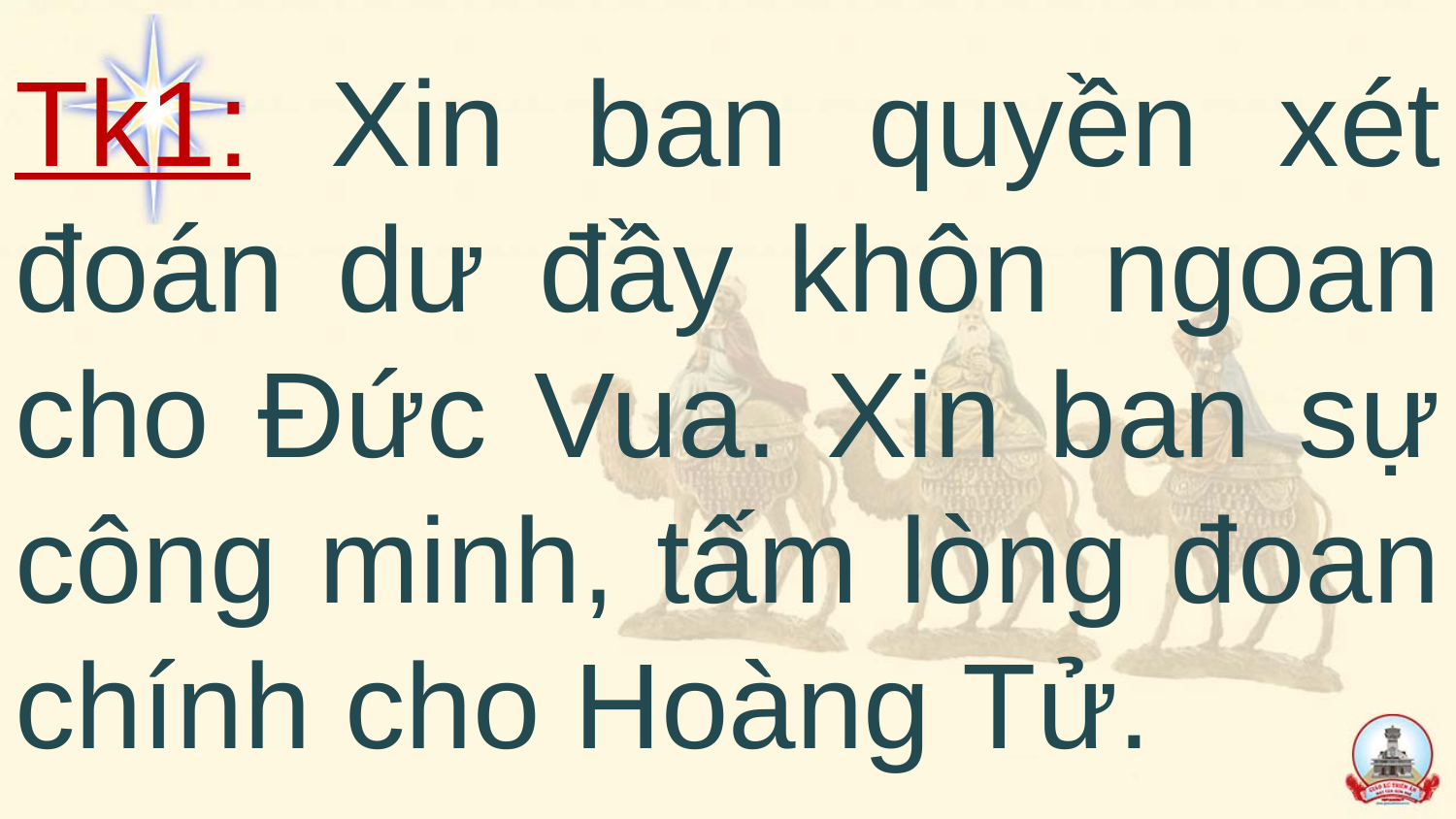

# Tk1: Xin ban quyền xét đoán dư đầy khôn ngoan cho Đức Vua. Xin ban sự công minh, tấm lòng đoan chính cho Hoàng Tử.